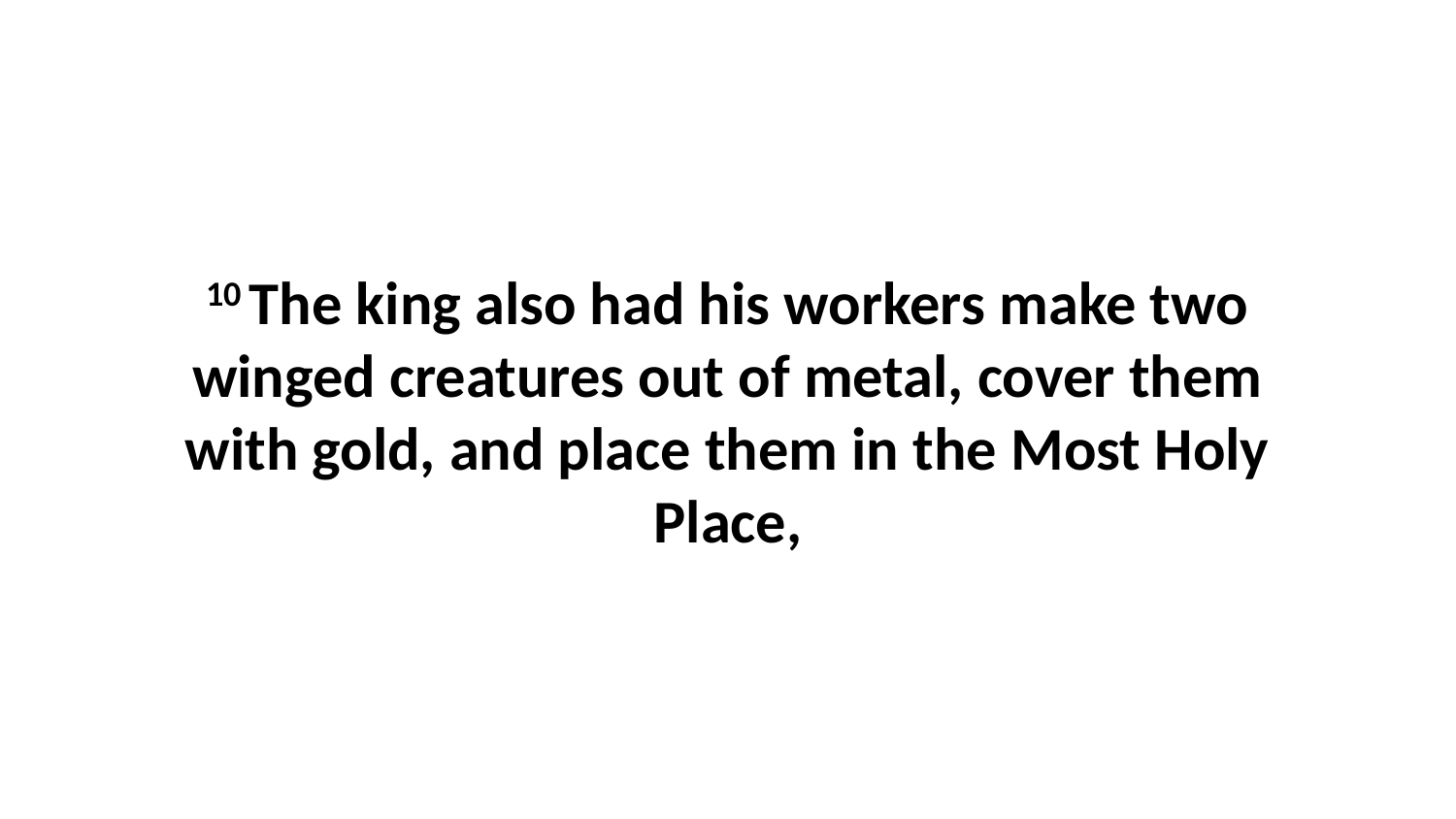

10 The king also had his workers make two winged creatures out of metal, cover them with gold, and place them in the Most Holy Place,